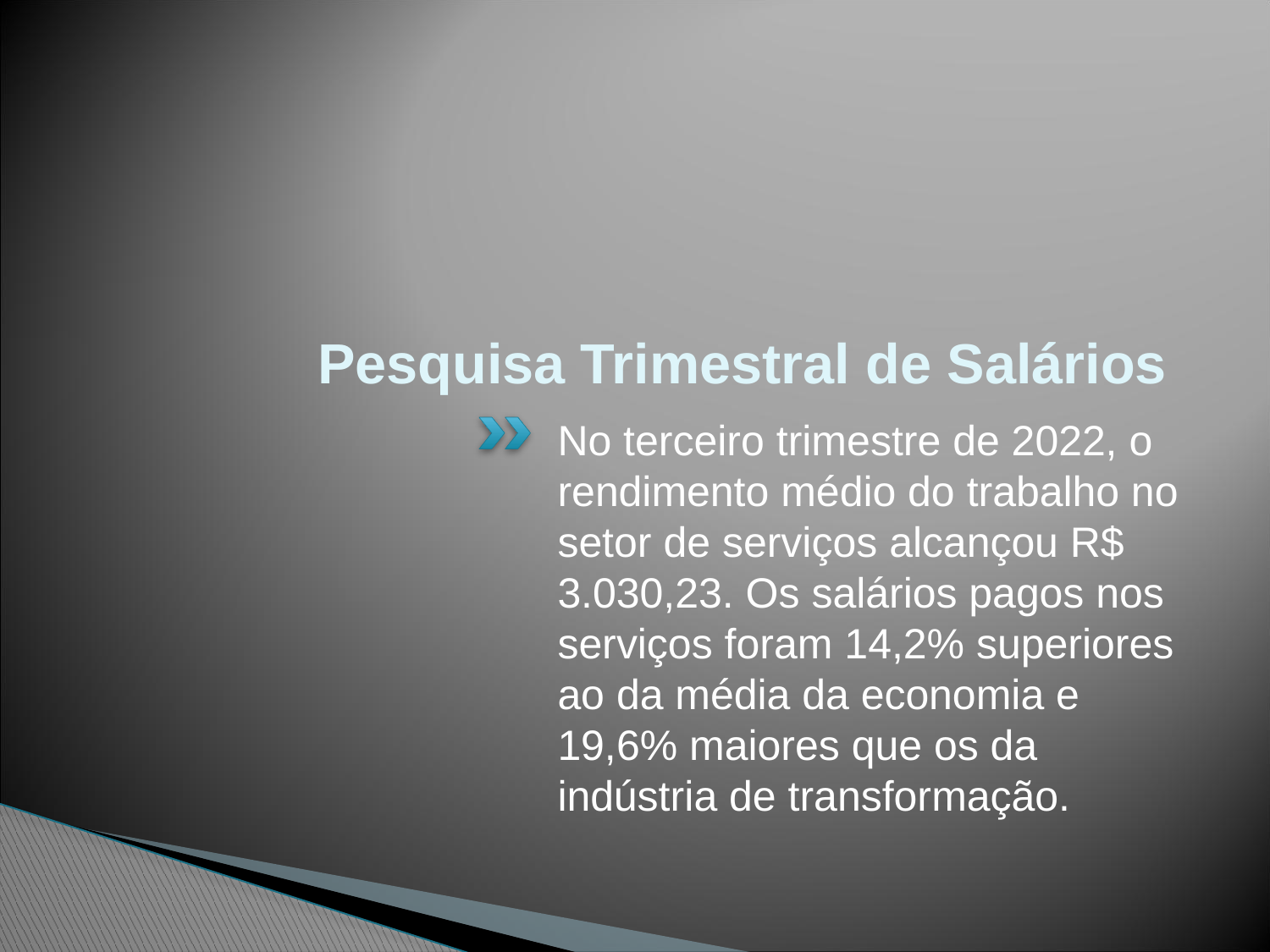

# Pesquisa Trimestral de Salários
No terceiro trimestre de 2022, o rendimento médio do trabalho no setor de serviços alcançou R$ 3.030,23. Os salários pagos nos serviços foram 14,2% superiores ao da média da economia e 19,6% maiores que os da indústria de transformação.